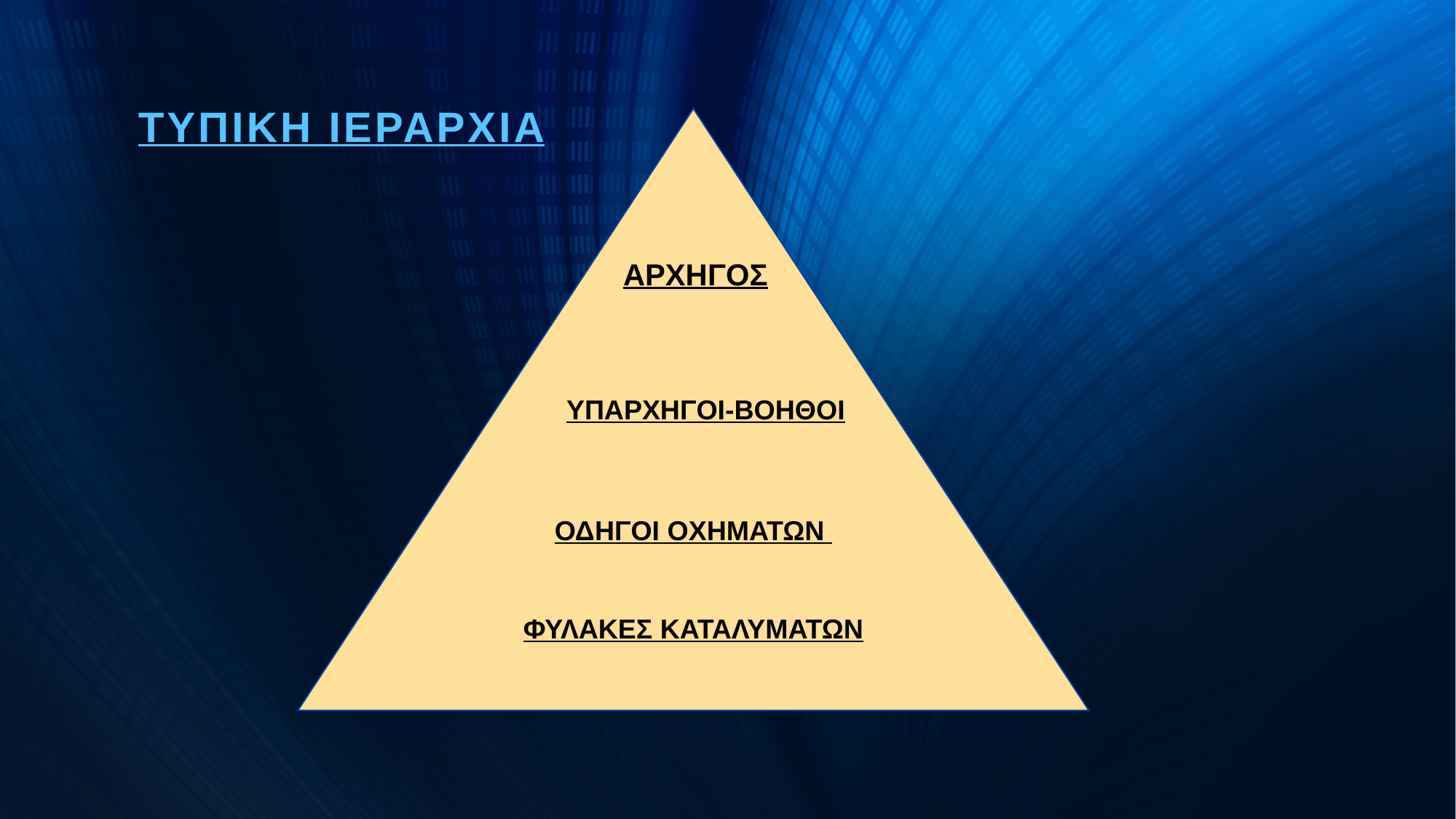

ΤΥΠΙΚΗ ΙΕΡΑΡΧΙΑ

ΑΡΧΗΓΟΣ
ΥΠΑΡΧΗΓΟΙ-ΒΟΗΘΟΙ
ΟΔΗΓΟΙ ΟΧΗΜΑΤΩΝ

ΦΥΛΑΚΕΣ ΚΑΤΑΛΥΜΑΤΩΝ